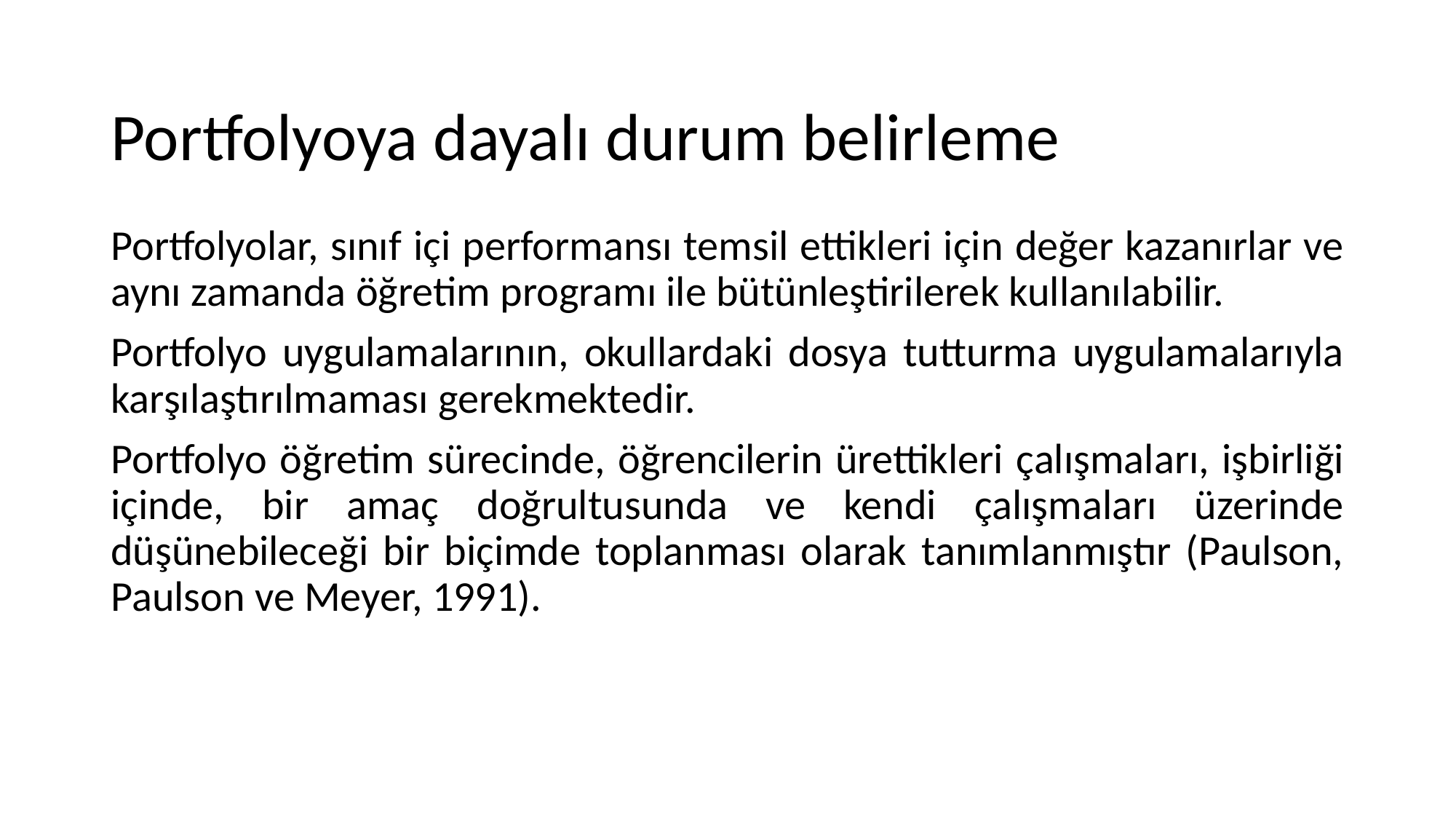

# Portfolyoya dayalı durum belirleme
Portfolyolar, sınıf içi performansı temsil ettikleri için değer kazanırlar ve aynı zamanda öğretim programı ile bütünleştirilerek kullanılabilir.
Portfolyo uygulamalarının, okullardaki dosya tutturma uygulamalarıyla karşılaştırılmaması gerekmektedir.
Portfolyo öğretim sürecinde, öğrencilerin ürettikleri çalışmaları, işbirliği içinde, bir amaç doğrultusunda ve kendi çalışmaları üzerinde düşünebileceği bir biçimde toplanması olarak tanımlanmıştır (Paulson, Paulson ve Meyer, 1991).